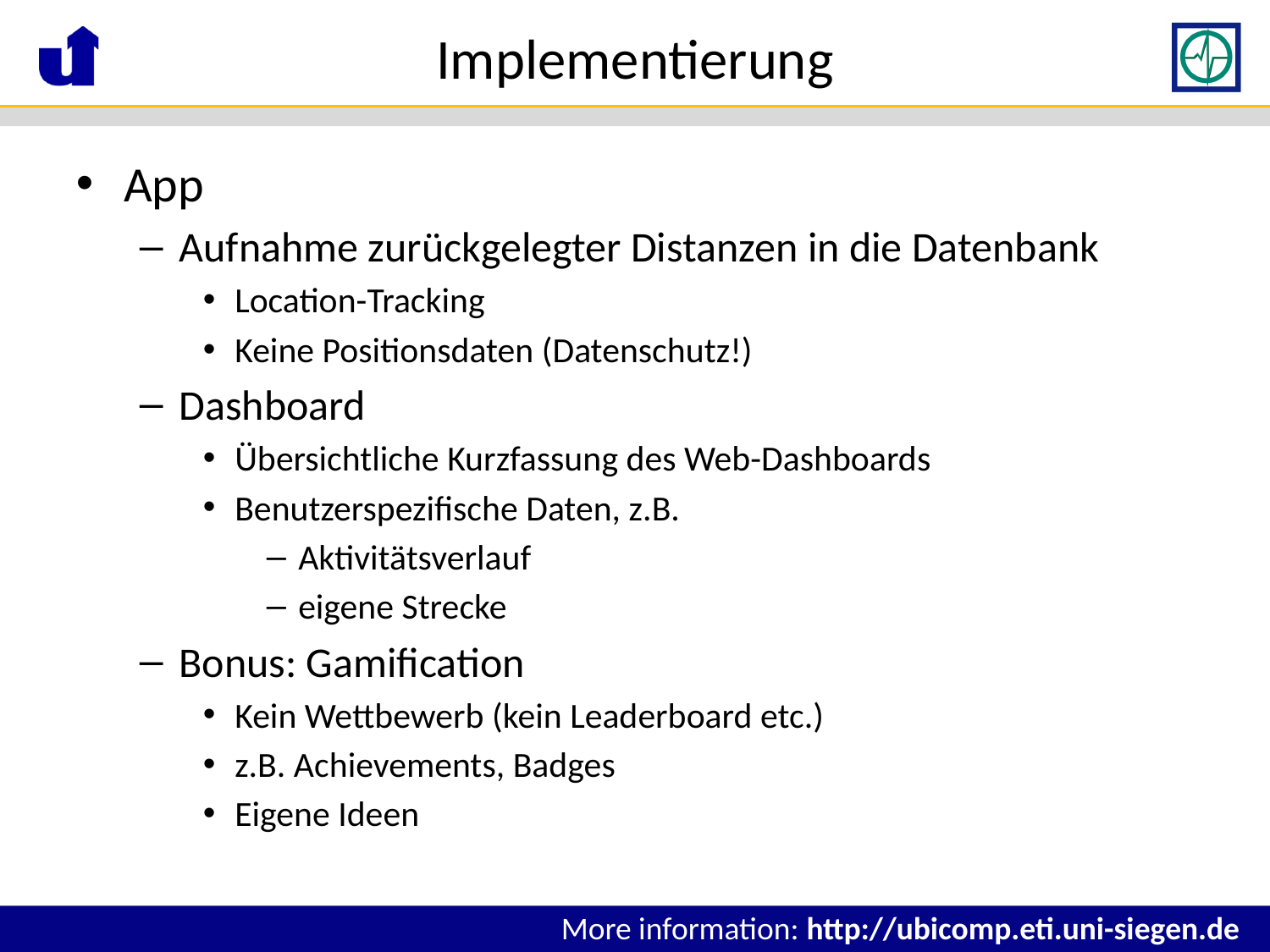

# Implementierung
App
Aufnahme zurückgelegter Distanzen in die Datenbank
Location-Tracking
Keine Positionsdaten (Datenschutz!)
Dashboard
Übersichtliche Kurzfassung des Web-Dashboards
Benutzerspezifische Daten, z.B.
Aktivitätsverlauf
eigene Strecke
Bonus: Gamification
Kein Wettbewerb (kein Leaderboard etc.)
z.B. Achievements, Badges
Eigene Ideen